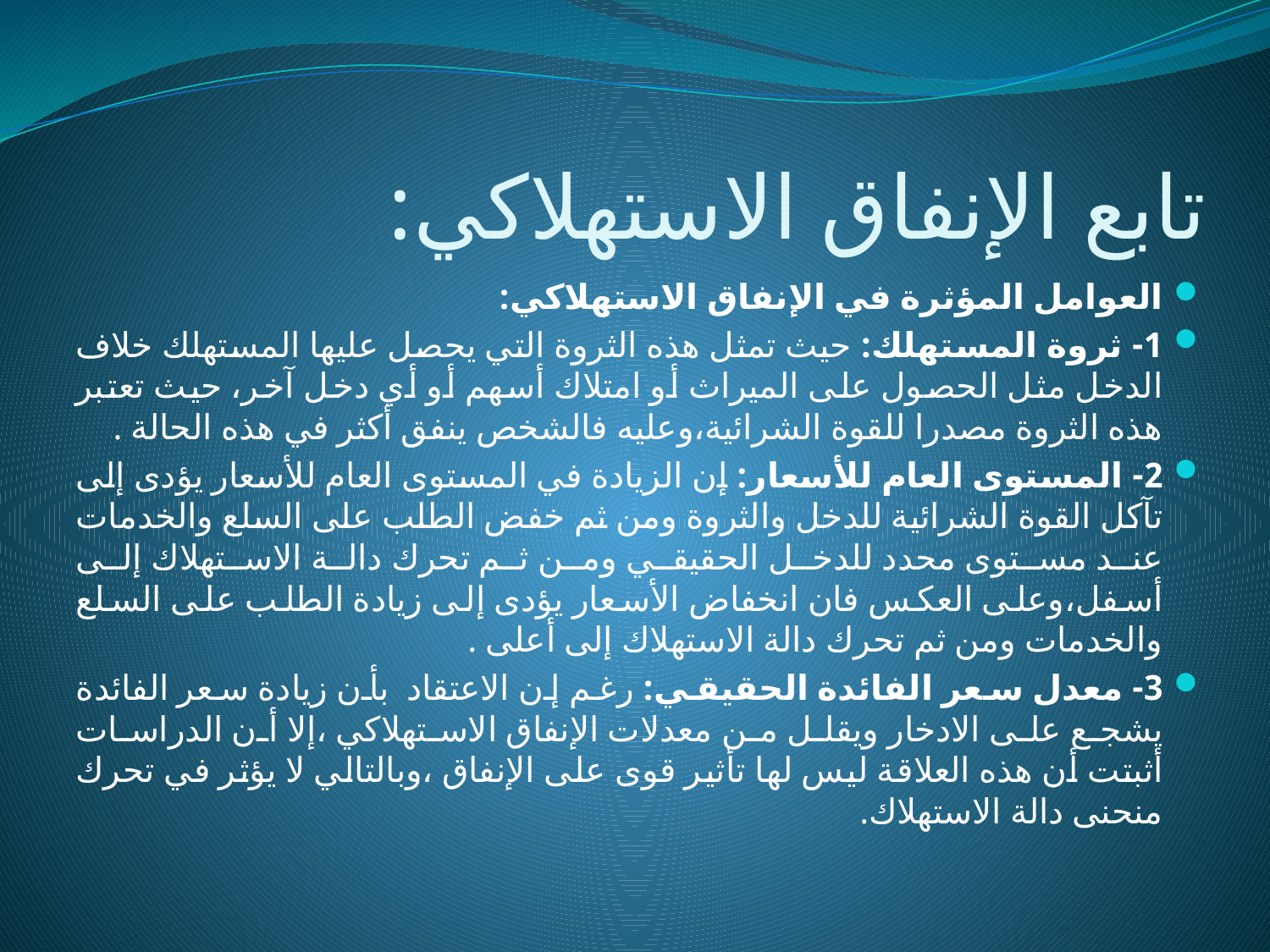

# تابع الإنفاق الاستهلاكي:
العوامل المؤثرة في الإنفاق الاستهلاكي:
1- ثروة المستهلك: حيث تمثل هذه الثروة التي يحصل عليها المستهلك خلاف الدخل مثل الحصول على الميراث أو امتلاك أسهم أو أي دخل آخر، حيث تعتبر هذه الثروة مصدرا للقوة الشرائية،وعليه فالشخص ينفق أكثر في هذه الحالة .
2- المستوى العام للأسعار: إن الزيادة في المستوى العام للأسعار يؤدى إلى تآكل القوة الشرائية للدخل والثروة ومن ثم خفض الطلب على السلع والخدمات عند مستوى محدد للدخل الحقيقي ومن ثم تحرك دالة الاستهلاك إلى أسفل،وعلى العكس فان انخفاض الأسعار يؤدى إلى زيادة الطلب على السلع والخدمات ومن ثم تحرك دالة الاستهلاك إلى أعلى .
3- معدل سعر الفائدة الحقيقي: رغم إن الاعتقاد  بأن زيادة سعر الفائدة يشجع على الادخار ويقلل من معدلات الإنفاق الاستهلاكي ،إلا أن الدراسات أثبتت أن هذه العلاقة ليس لها تأثير قوى على الإنفاق ،وبالتالي لا يؤثر في تحرك منحنى دالة الاستهلاك.